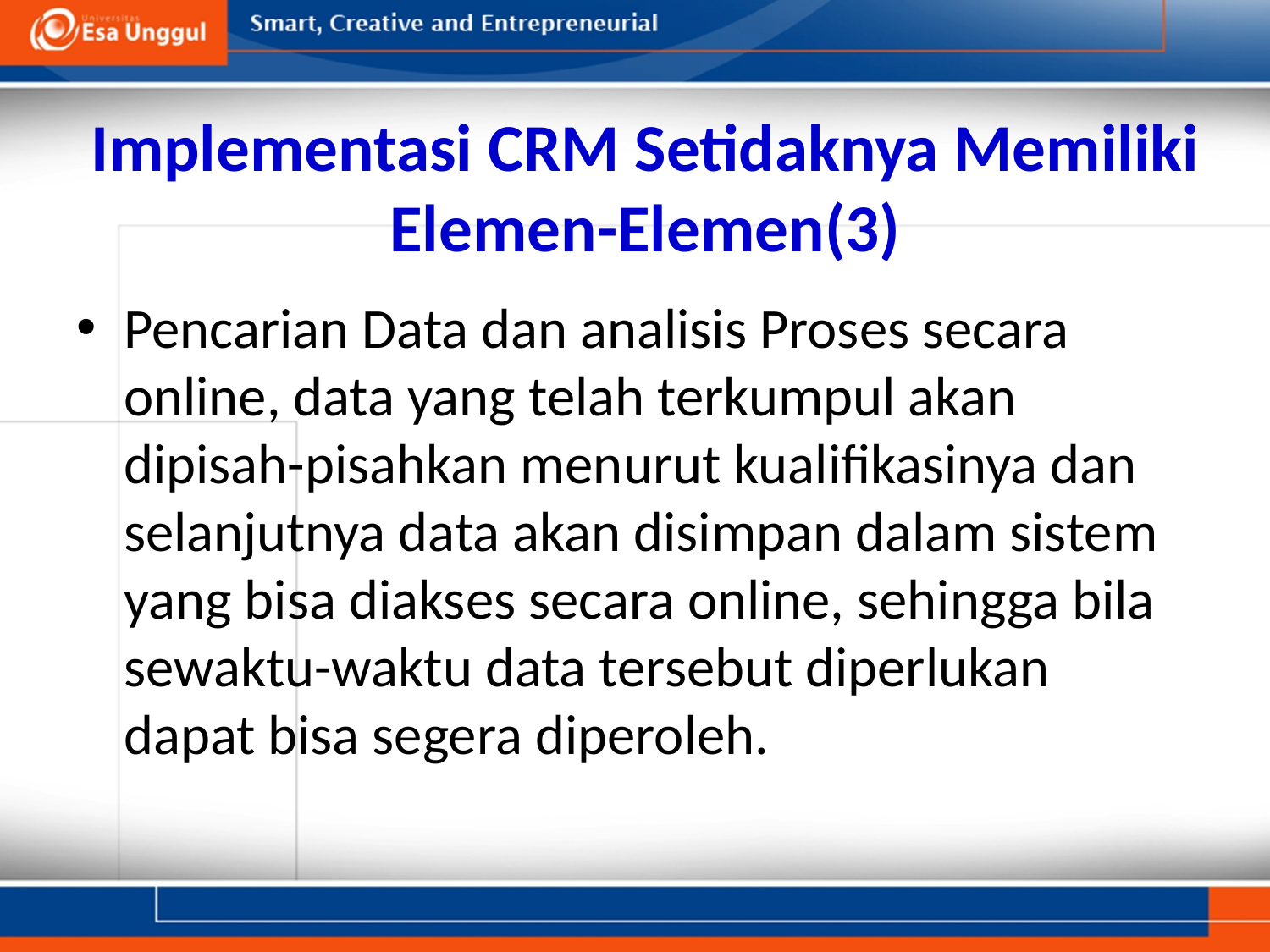

# Implementasi CRM Setidaknya Memiliki Elemen-Elemen(3)
Pencarian Data dan analisis Proses secara online, data yang telah terkumpul akan dipisah-pisahkan menurut kualifikasinya dan selanjutnya data akan disimpan dalam sistem yang bisa diakses secara online, sehingga bila sewaktu-waktu data tersebut diperlukan dapat bisa segera diperoleh.